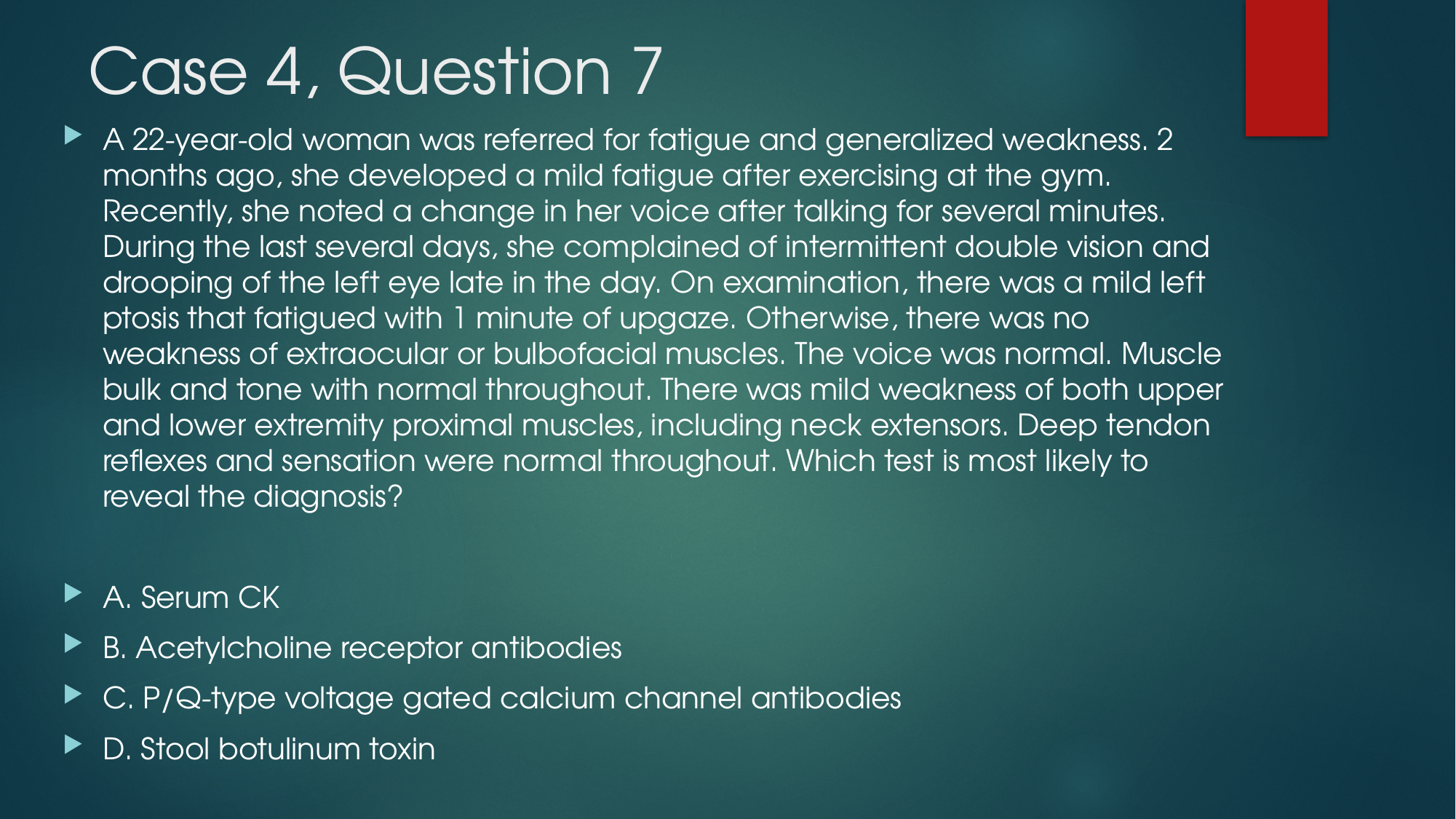

# Case 4, Question 7
A 22-year-old woman was referred for fatigue and generalized weakness. 2 months ago, she developed a mild fatigue after exercising at the gym. Recently, she noted a change in her voice after talking for several minutes. During the last several days, she complained of intermittent double vision and drooping of the left eye late in the day. On examination, there was a mild left ptosis that fatigued with 1 minute of upgaze. Otherwise, there was no weakness of extraocular or bulbofacial muscles. The voice was normal. Muscle bulk and tone with normal throughout. There was mild weakness of both upper and lower extremity proximal muscles, including neck extensors. Deep tendon reflexes and sensation were normal throughout. Which test is most likely to reveal the diagnosis?

A. Serum CK
B. Acetylcholine receptor antibodies
C. P/Q-type voltage gated calcium channel antibodies
D. Stool botulinum toxin